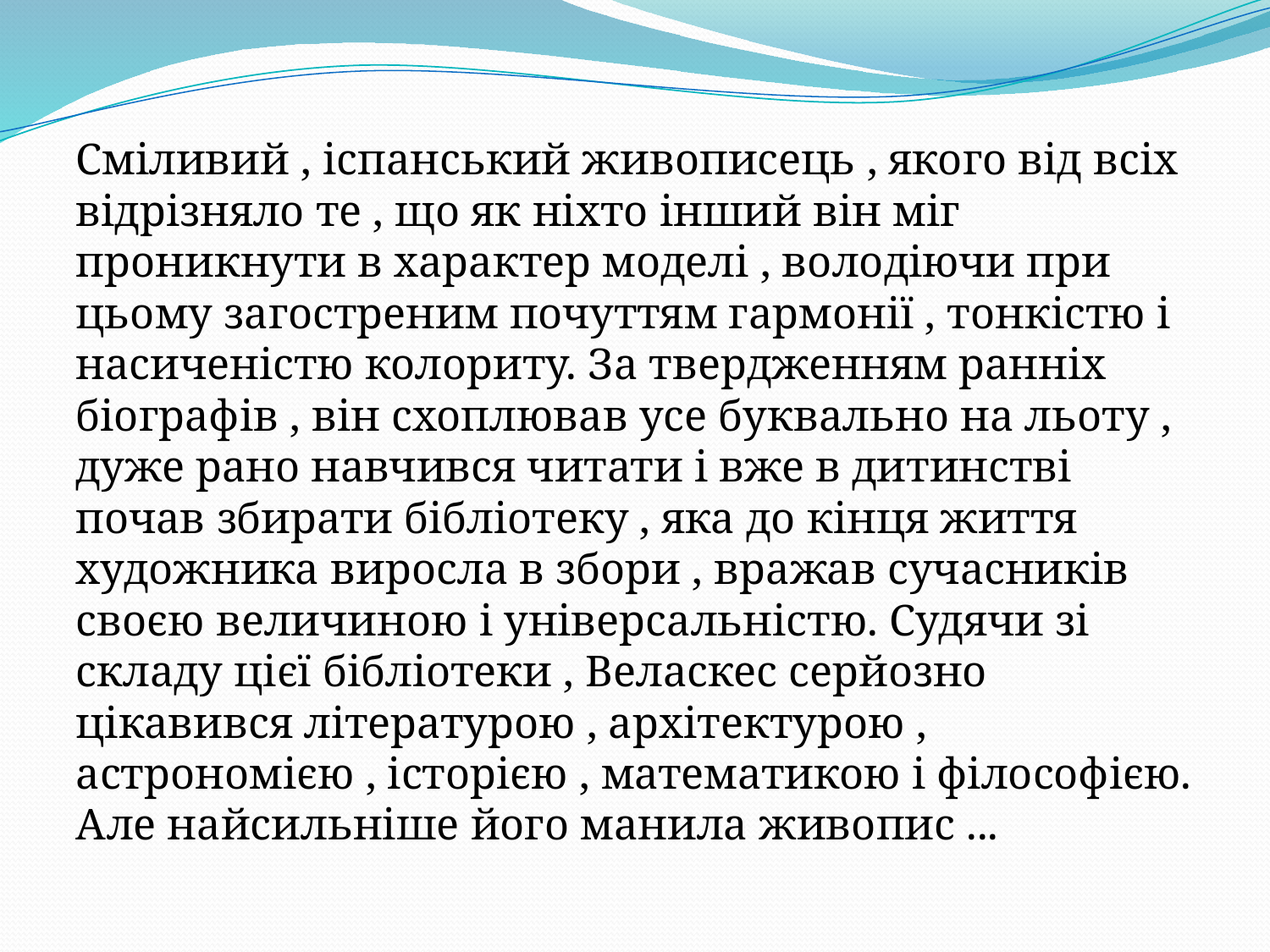

#
Сміливий , іспанський живописець , якого від всіх відрізняло те , що як ніхто інший він міг проникнути в характер моделі , володіючи при цьому загостреним почуттям гармонії , тонкістю і насиченістю колориту. За твердженням ранніх біографів , він схоплював усе буквально на льоту , дуже рано навчився читати і вже в дитинстві почав збирати бібліотеку , яка до кінця життя художника виросла в збори , вражав сучасників своєю величиною і універсальністю. Судячи зі складу цієї бібліотеки , Веласкес серйозно цікавився літературою , архітектурою , астрономією , історією , математикою і філософією. Але найсильніше його манила живопис ...